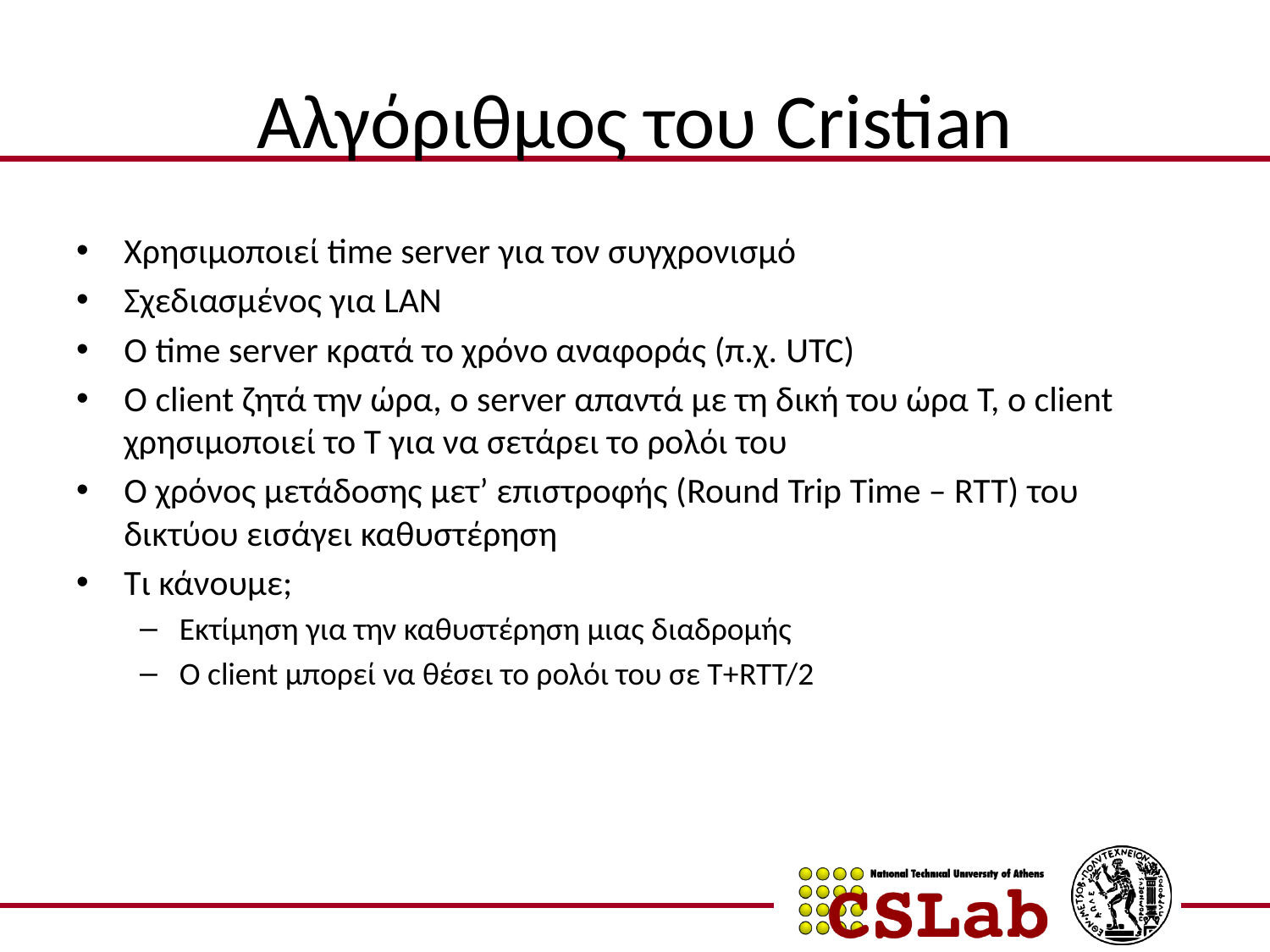

# Αλγόριθμος του Cristian
Χρησιμοποιεί time server για τον συγχρονισμό
Σχεδιασμένος για LAN
O time server κρατά το χρόνο αναφοράς (π.χ. UTC)
Ο client ζητά την ώρα, ο server απαντά με τη δική του ώρα T, ο client χρησιμοποιεί το T για να σετάρει το ρολόι του
Ο χρόνος μετάδοσης μετ’ επιστροφής (Round Trip Time – RTT) του δικτύου εισάγει καθυστέρηση
Τι κάνουμε;
Εκτίμηση για την καθυστέρηση μιας διαδρομής
Ο client μπορεί να θέσει το ρολόι του σε Τ+RTT/2